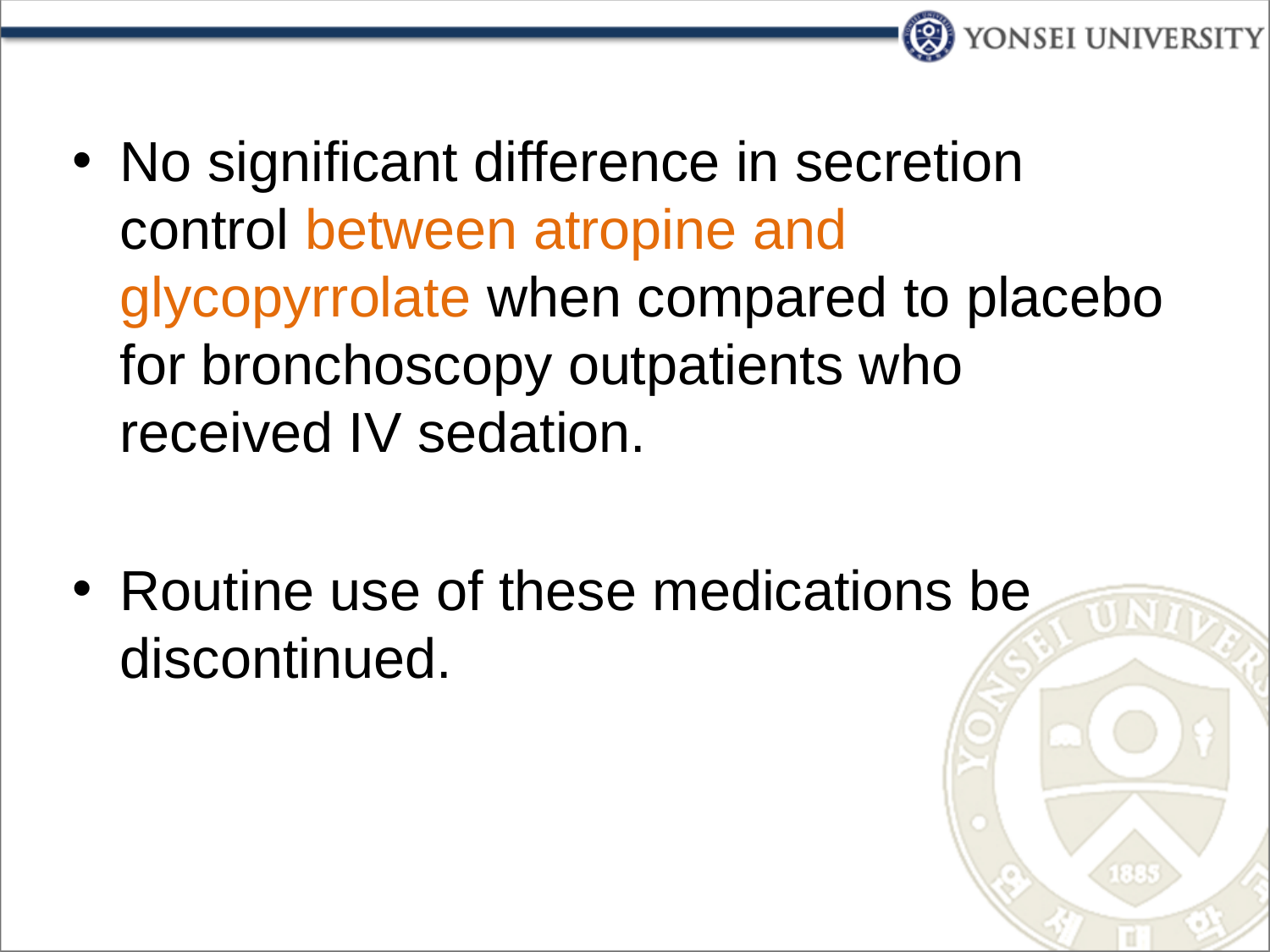

No significant difference in secretion control between atropine and glycopyrrolate when compared to placebo for bronchoscopy outpatients who received IV sedation.

Routine use of these medications be discontinued.